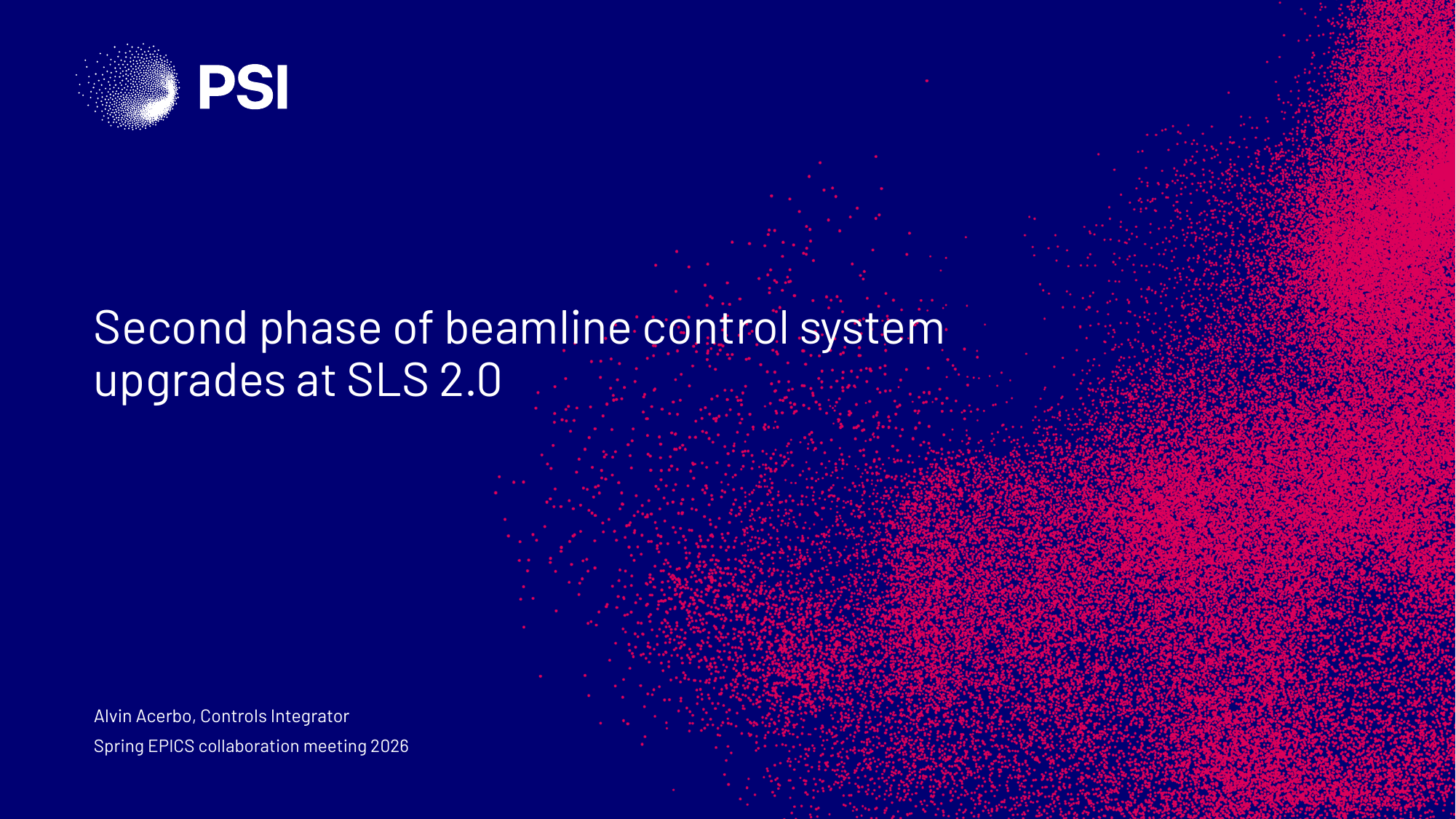

# Second phase of beamline control system upgrades at SLS 2.0
Alvin Acerbo, Controls Integrator
Spring EPICS collaboration meeting 2026